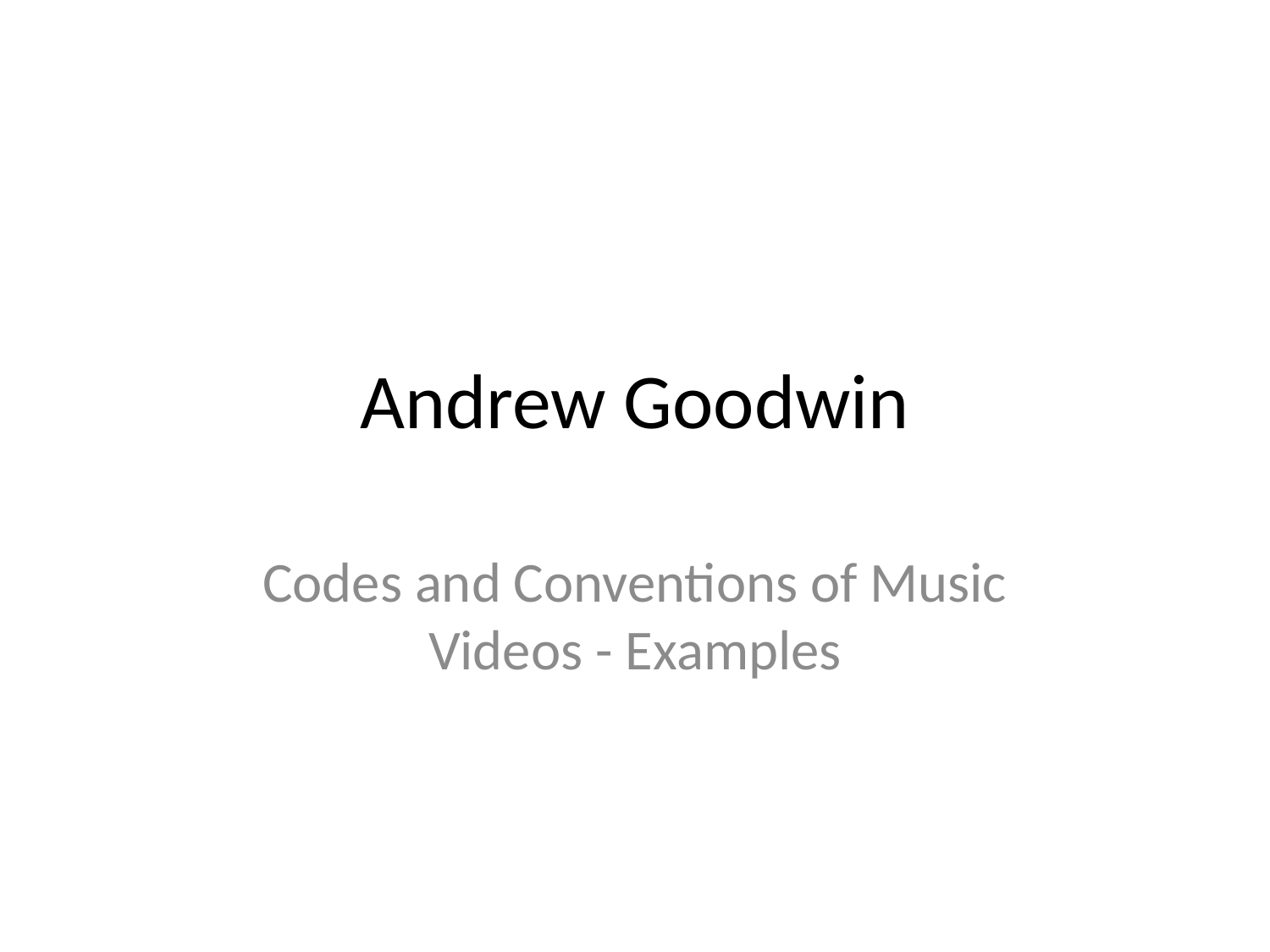

# Andrew Goodwin
Codes and Conventions of Music Videos - Examples